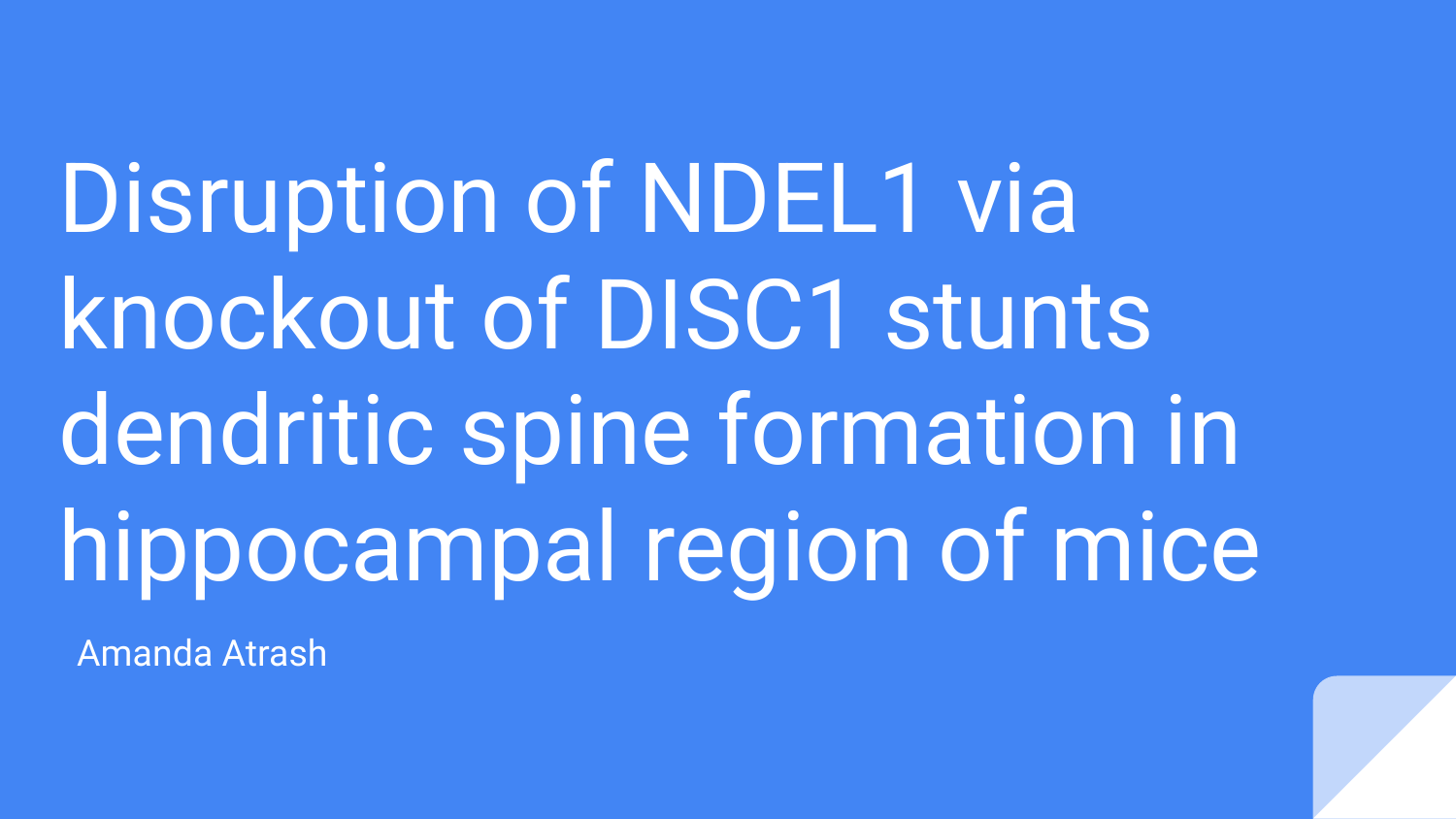

# Disruption of NDEL1 via knockout of DISC1 stunts dendritic spine formation in hippocampal region of mice
Amanda Atrash